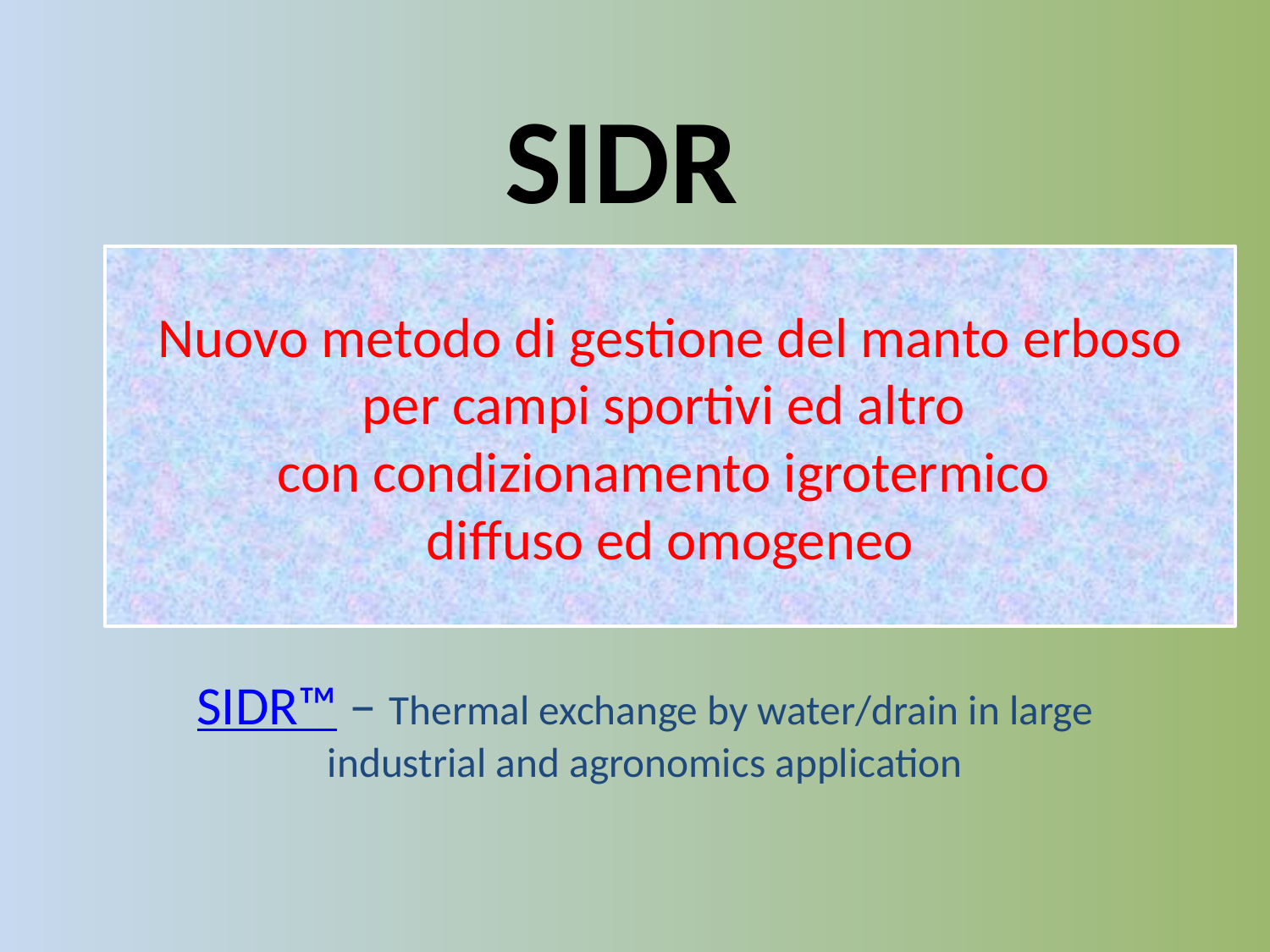

# SIDR
Nuovo metodo di gestione del manto erboso per campi sportivi ed altro
con condizionamento igrotermico
diffuso ed omogeneo
SIDR™ – Thermal exchange by water/drain in large industrial and agronomics application